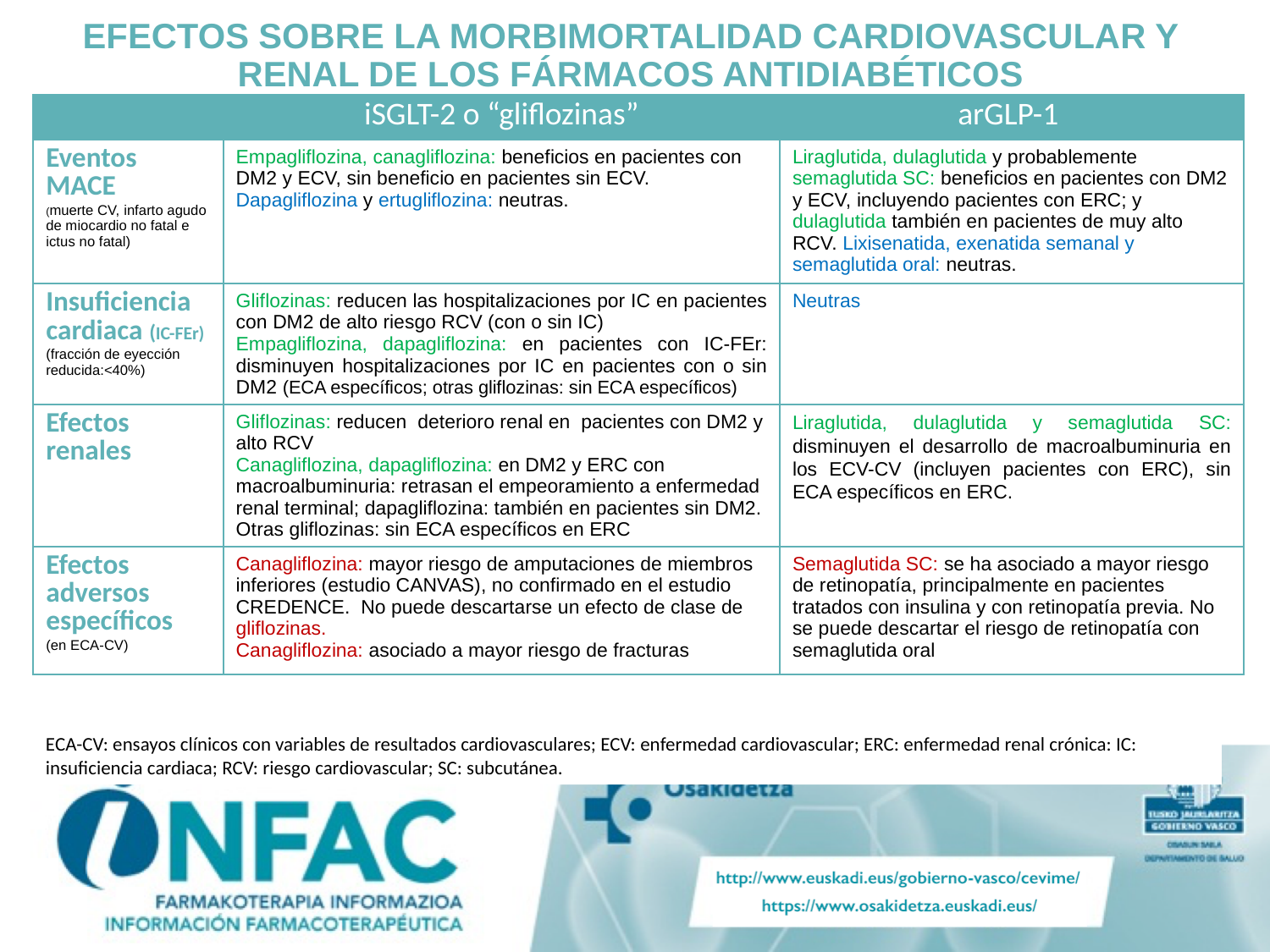

# EFECTOS SOBRE LA MORBIMORTALIDAD CARDIOVASCULAR Y RENAL DE LOS FÁRMACOS ANTIDIABÉTICOS
|  | iSGLT-2 o “gliflozinas” | arGLP-1 |
| --- | --- | --- |
| Eventos MACE (muerte CV, infarto agudo de miocardio no fatal e ictus no fatal) | Empagliflozina, canagliflozina: beneficios en pacientes con DM2 y ECV, sin beneficio en pacientes sin ECV. Dapagliflozina y ertugliflozina: neutras. | Liraglutida, dulaglutida y probablemente semaglutida SC: beneficios en pacientes con DM2 y ECV, incluyendo pacientes con ERC; y dulaglutida también en pacientes de muy alto RCV. Lixisenatida, exenatida semanal y semaglutida oral: neutras. |
| Insuficiencia cardiaca (IC-FEr) (fracción de eyección reducida:<40%) | Gliflozinas: reducen las hospitalizaciones por IC en pacientes con DM2 de alto riesgo RCV (con o sin IC) Empagliflozina, dapagliflozina: en pacientes con IC-FEr: disminuyen hospitalizaciones por IC en pacientes con o sin DM2 (ECA específicos; otras gliflozinas: sin ECA específicos) | Neutras |
| Efectos renales | Gliflozinas: reducen deterioro renal en pacientes con DM2 y alto RCV Canagliflozina, dapagliflozina: en DM2 y ERC con macroalbuminuria: retrasan el empeoramiento a enfermedad renal terminal; dapagliflozina: también en pacientes sin DM2. Otras gliflozinas: sin ECA específicos en ERC | Liraglutida, dulaglutida y semaglutida SC: disminuyen el desarrollo de macroalbuminuria en los ECV-CV (incluyen pacientes con ERC), sin ECA específicos en ERC. |
| Efectos adversos específicos (en ECA-CV) | Canagliflozina: mayor riesgo de amputaciones de miembros inferiores (estudio CANVAS), no confirmado en el estudio CREDENCE. No puede descartarse un efecto de clase de gliflozinas. Canagliflozina: asociado a mayor riesgo de fracturas | Semaglutida SC: se ha asociado a mayor riesgo de retinopatía, principalmente en pacientes tratados con insulina y con retinopatía previa. No se puede descartar el riesgo de retinopatía con semaglutida oral |
ECA-CV: ensayos clínicos con variables de resultados cardiovasculares; ECV: enfermedad cardiovascular; ERC: enfermedad renal crónica: IC: insuficiencia cardiaca; RCV: riesgo cardiovascular; SC: subcutánea.